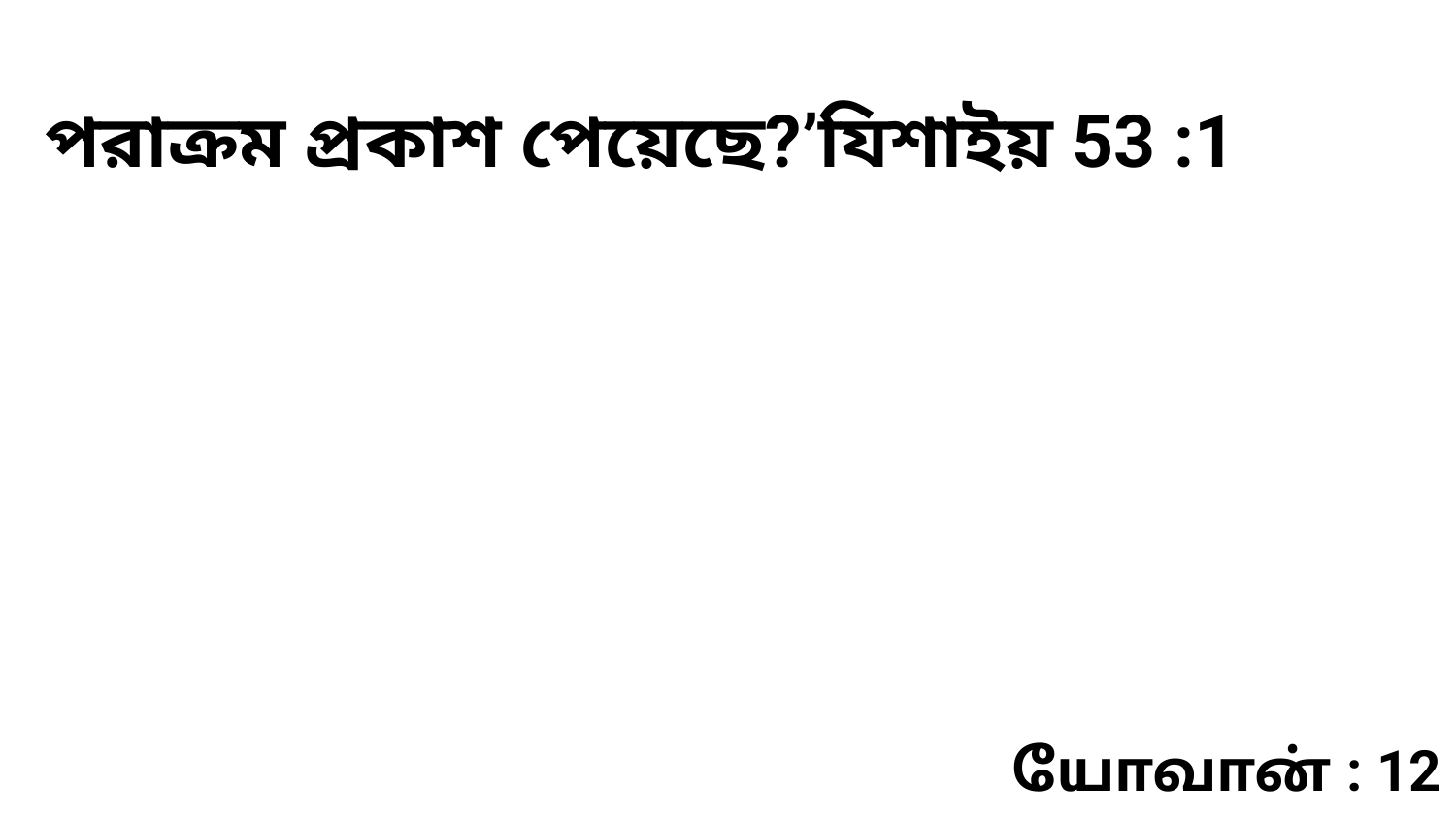

পরাক্রম প্রকাশ পেয়েছে?’যিশাইয় 53 :1
யோவான் : 12